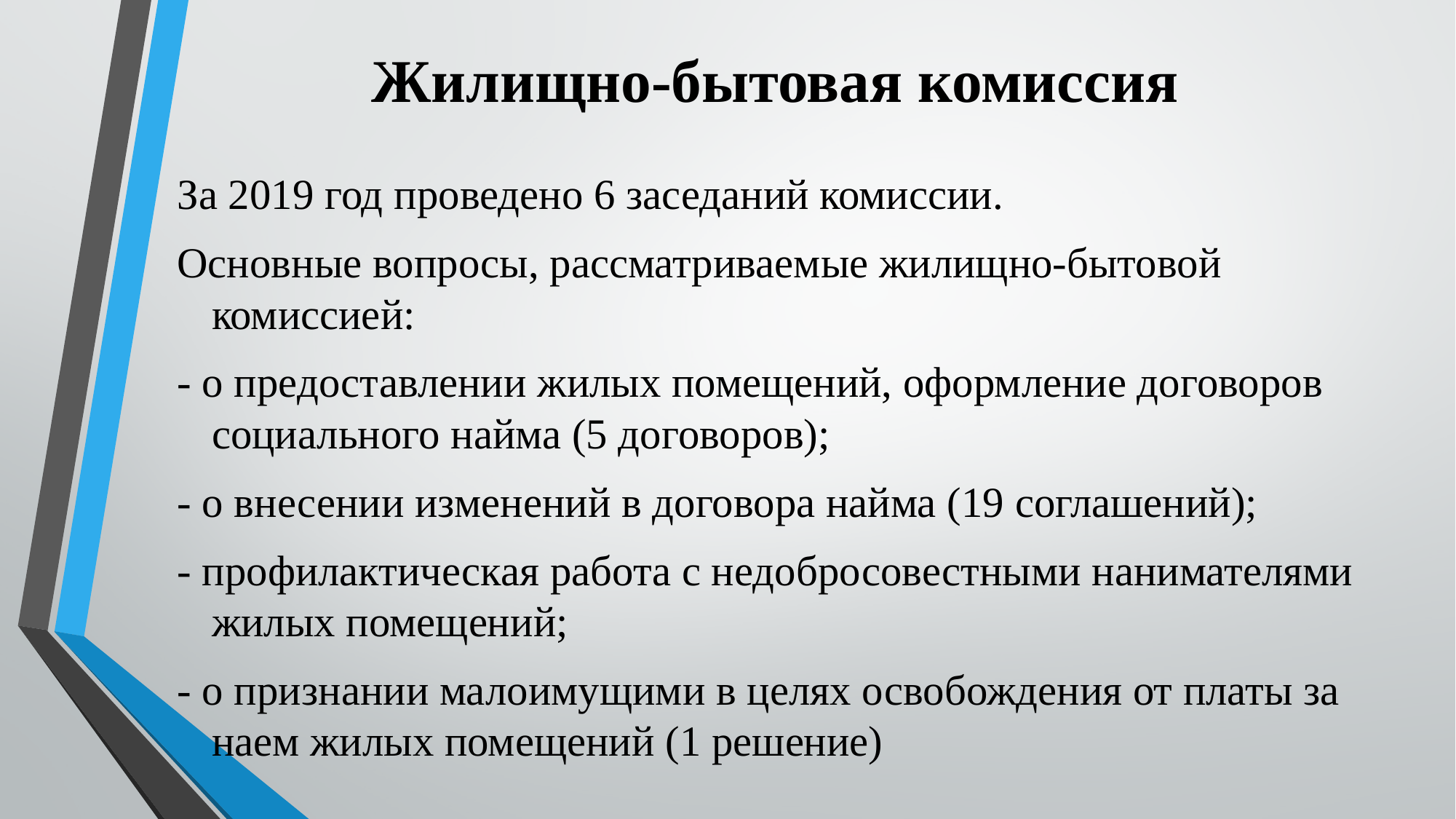

# Жилищно-бытовая комиссия
За 2019 год проведено 6 заседаний комиссии.
Основные вопросы, рассматриваемые жилищно-бытовой комиссией:
- о предоставлении жилых помещений, оформление договоров социального найма (5 договоров);
- о внесении изменений в договора найма (19 соглашений);
- профилактическая работа с недобросовестными нанимателями жилых помещений;
- о признании малоимущими в целях освобождения от платы за наем жилых помещений (1 решение)